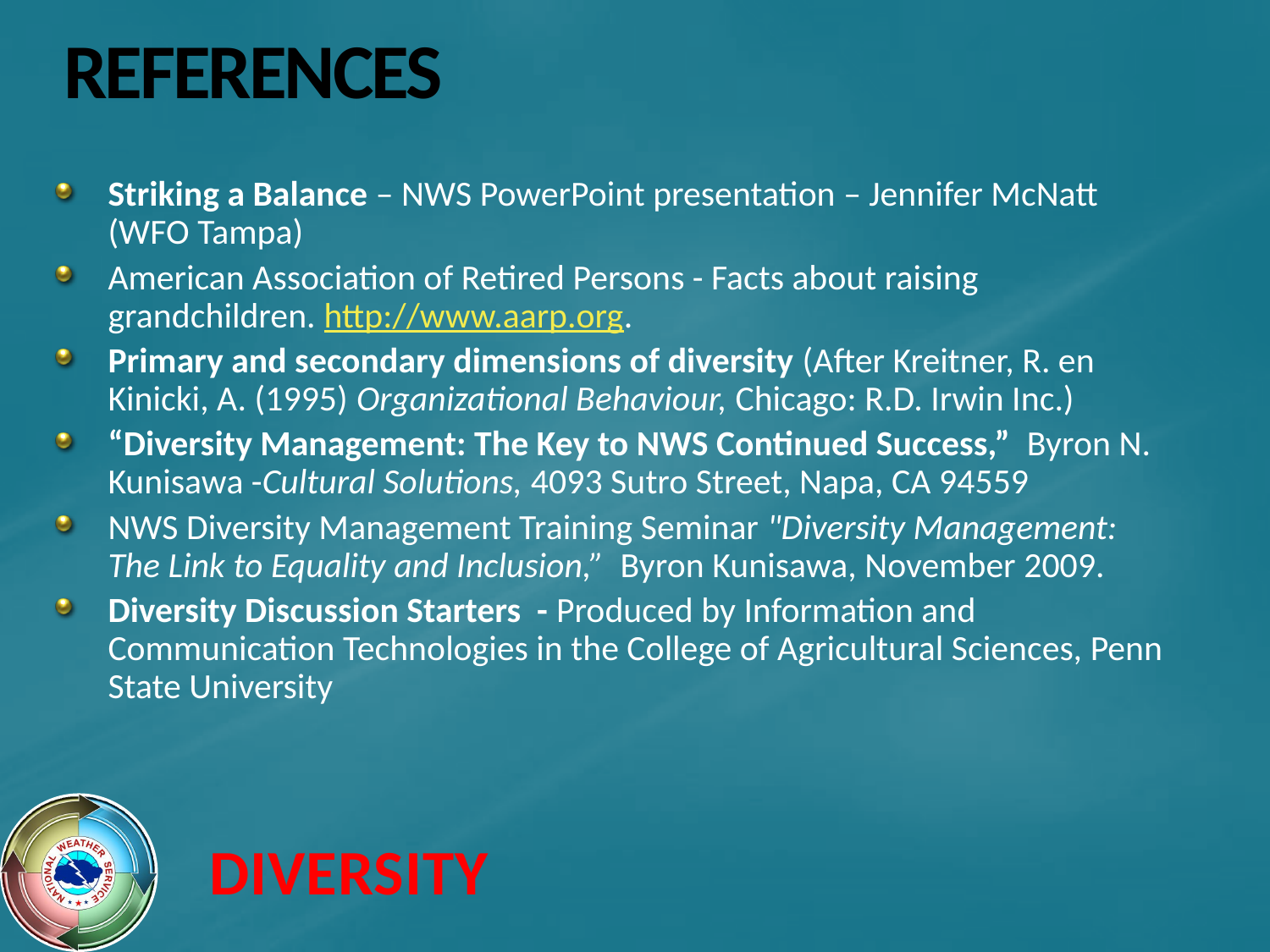

# REFERENCES
Striking a Balance – NWS PowerPoint presentation – Jennifer McNatt (WFO Tampa)
American Association of Retired Persons - Facts about raising grandchildren. http://www.aarp.org.
Primary and secondary dimensions of diversity (After Kreitner, R. en Kinicki, A. (1995) Organizational Behaviour, Chicago: R.D. Irwin Inc.)
“Diversity Management: The Key to NWS Continued Success,”  Byron N. Kunisawa -Cultural Solutions, 4093 Sutro Street, Napa, CA 94559
NWS Diversity Management Training Seminar "Diversity Management:  The Link to Equality and Inclusion,”  Byron Kunisawa, November 2009.
Diversity Discussion Starters  - Produced by Information and Communication Technologies in the College of Agricultural Sciences, Penn State University